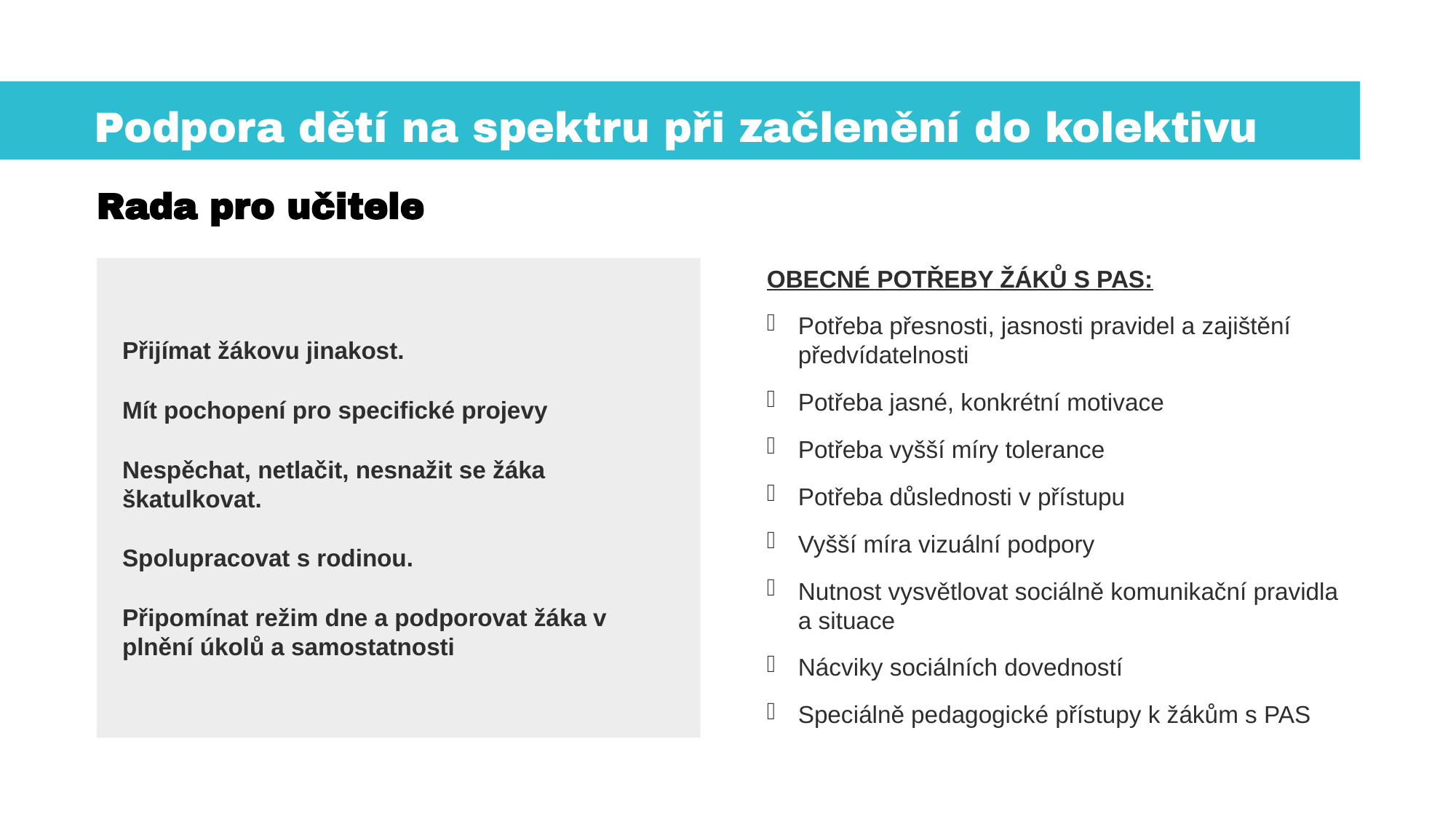

Podpora dětí na spektru při začlenění do kolektivu
Rada pro učitele
OBECNÉ POTŘEBY ŽÁKŮ S PAS:
Potřeba přesnosti, jasnosti pravidel a zajištění předvídatelnosti
Potřeba jasné, konkrétní motivace
Potřeba vyšší míry tolerance
Potřeba důslednosti v přístupu
Vyšší míra vizuální podpory
Nutnost vysvětlovat sociálně komunikační pravidla a situace
Nácviky sociálních dovedností
Speciálně pedagogické přístupy k žákům s PAS
Přijímat žákovu jinakost.
Mít pochopení pro specifické projevy
Nespěchat, netlačit, nesnažit se žáka škatulkovat.
Spolupracovat s rodinou.
Připomínat režim dne a podporovat žáka v plnění úkolů a samostatnosti